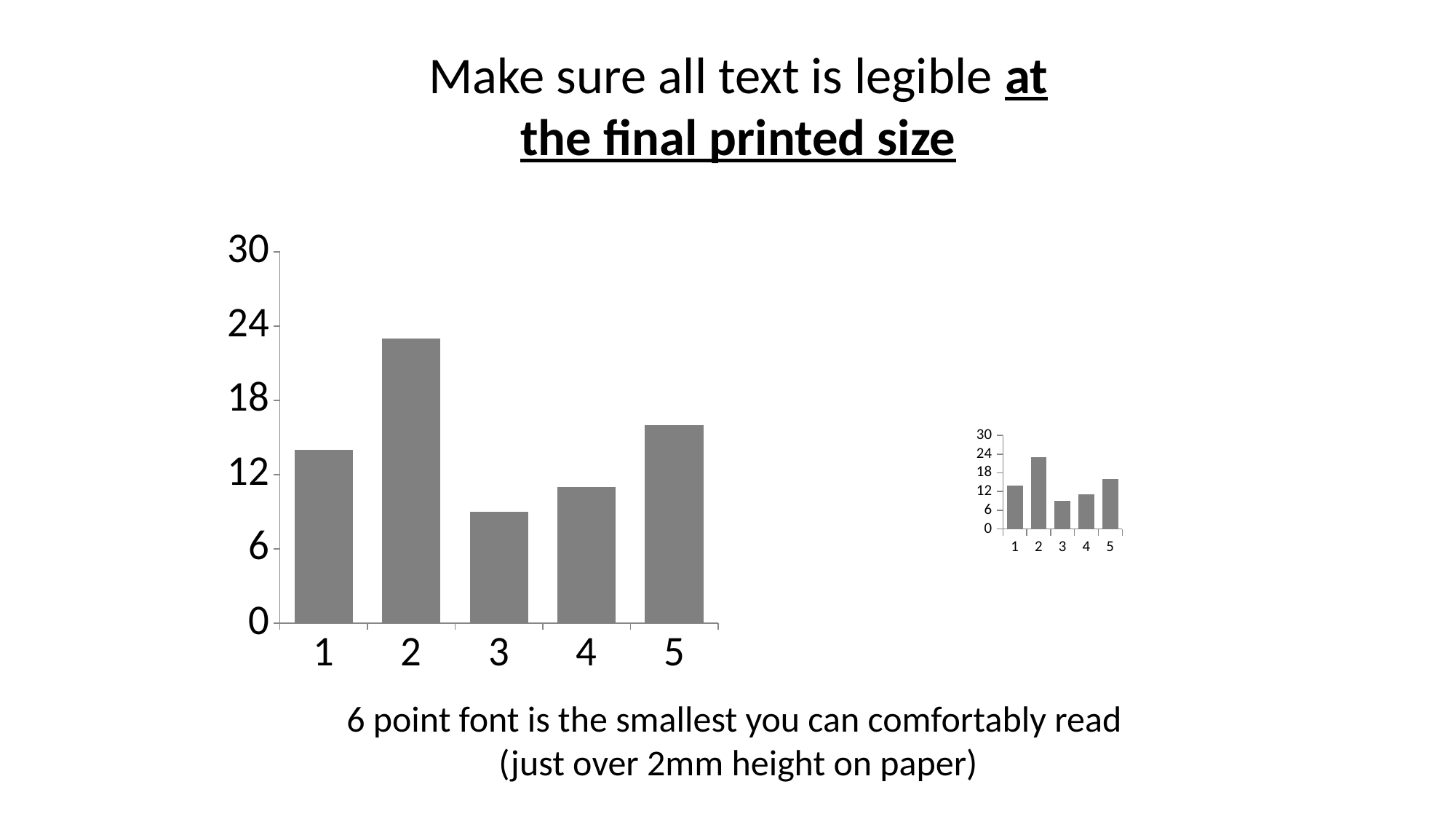

# Make sure all text is legible at the final printed size

### Chart

| Category | 14 23 9 11 16 |
|---|---|

### Chart

| Category | 14 23 9 11 16 |
|---|---|
6 point font is the smallest you can comfortably read
(just over 2mm height on paper)